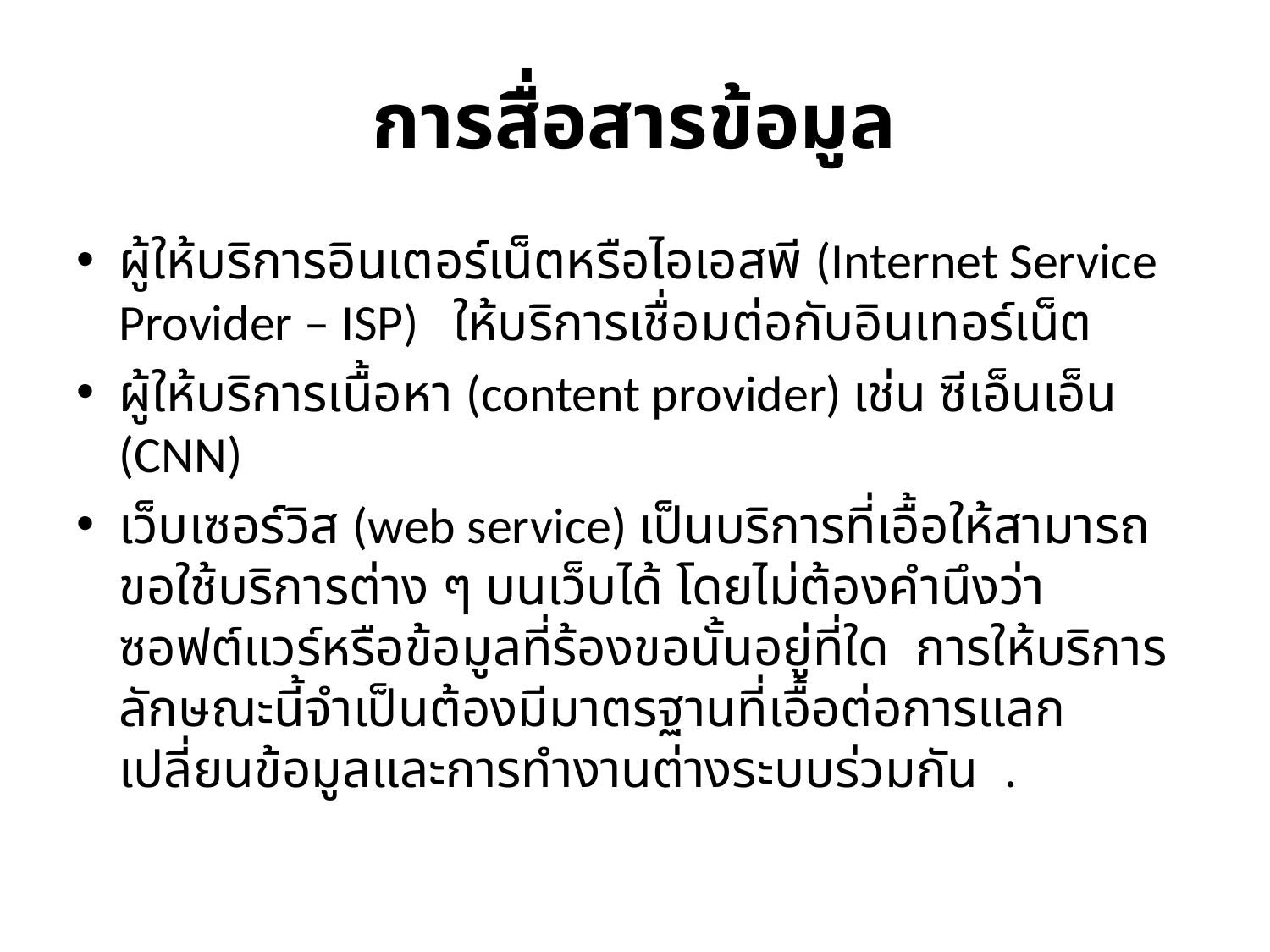

# การสื่อสารข้อมูล
ผู้ให้บริการอินเตอร์เน็ตหรือไอเอสพี (Internet Service Provider – ISP)   ให้บริการเชื่อมต่อกับอินเทอร์เน็ต
ผู้ให้บริการเนื้อหา (content provider) เช่น ซีเอ็นเอ็น (CNN)
เว็บเซอร์วิส (web service) เป็นบริการที่เอื้อให้สามารถขอใช้บริการต่าง ๆ บนเว็บได้ โดยไม่ต้องคำนึงว่าซอฟต์แวร์หรือข้อมูลที่ร้องขอนั้นอยู่ที่ใด  การให้บริการลักษณะนี้จำเป็นต้องมีมาตรฐานที่เอื้อต่อการแลกเปลี่ยนข้อมูลและการทำงานต่างระบบร่วมกัน  .